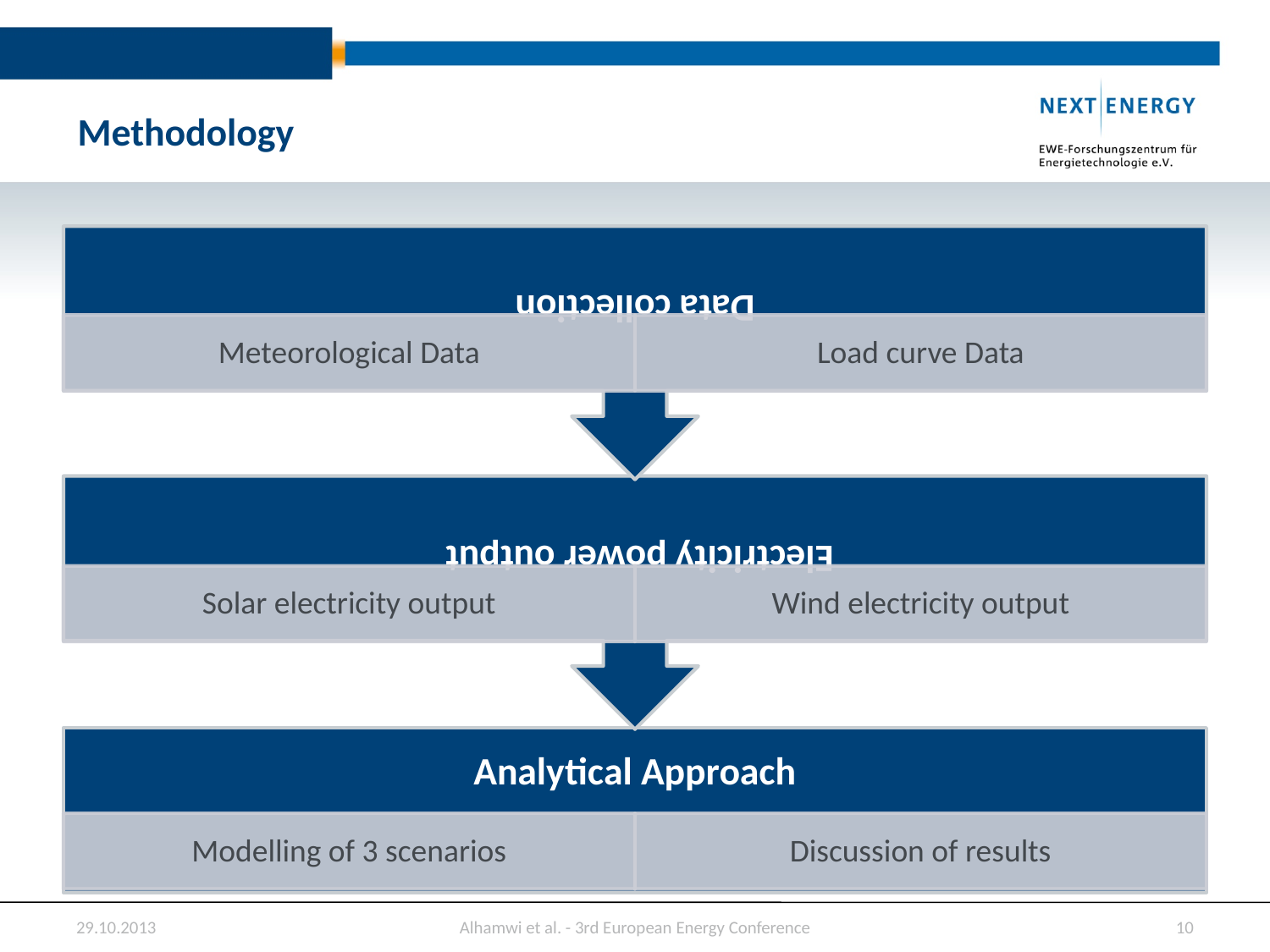

# Methodology
Analytical Approach
Modelling of 3 scenarios
Discussion of results
Electricity power output
Solar electricity output
Wind electricity output
Data collection
Meteorological Data
Load curve Data
29.10.2013
10
Alhamwi et al. - 3rd European Energy Conference